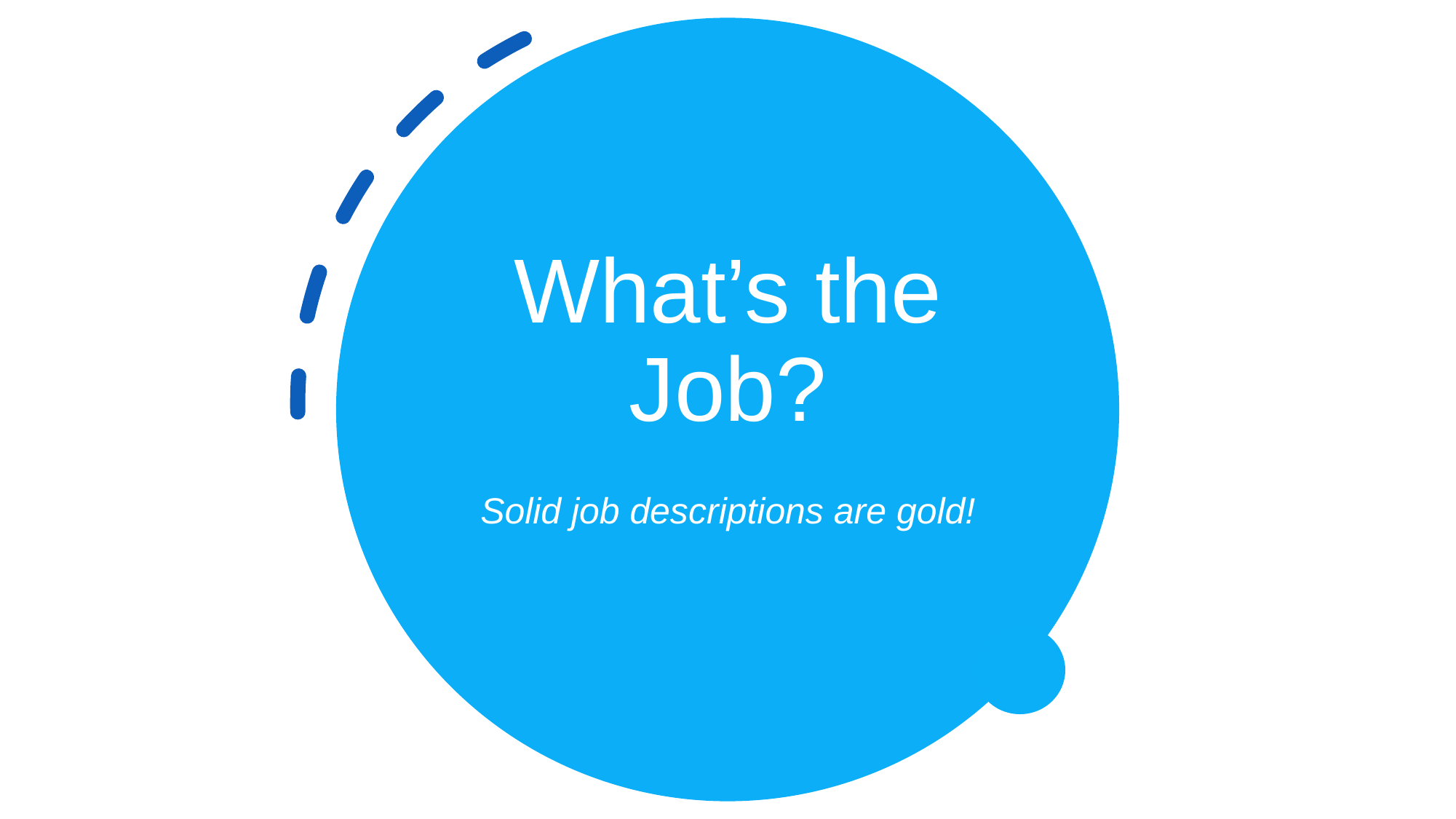

# What’s the Job?
Solid job descriptions are gold!